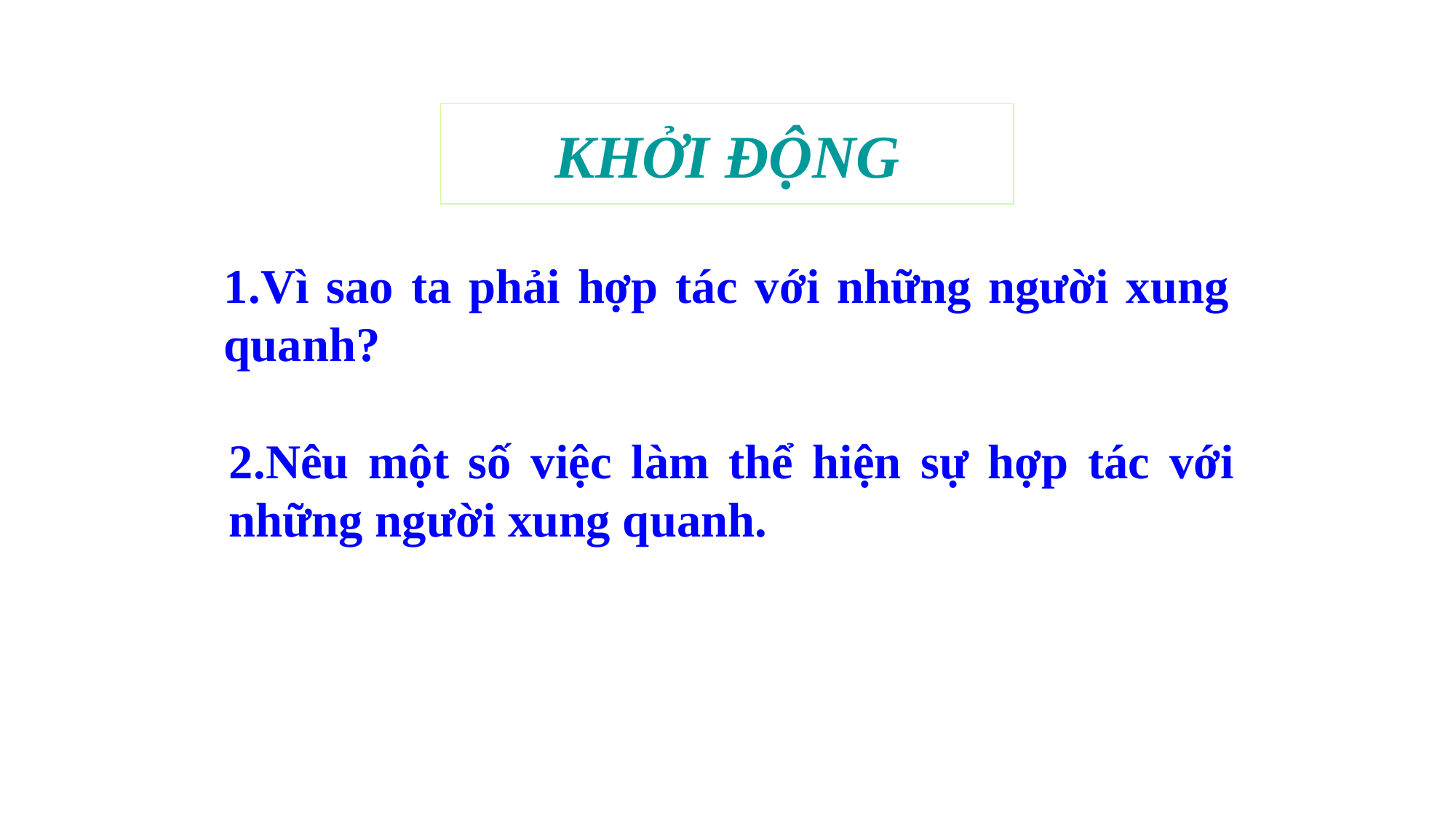

KHỞI ĐỘNG
1.Vì sao ta phải hợp tác với những người xung quanh?
2.Nêu một số việc làm thể hiện sự hợp tác với những người xung quanh.